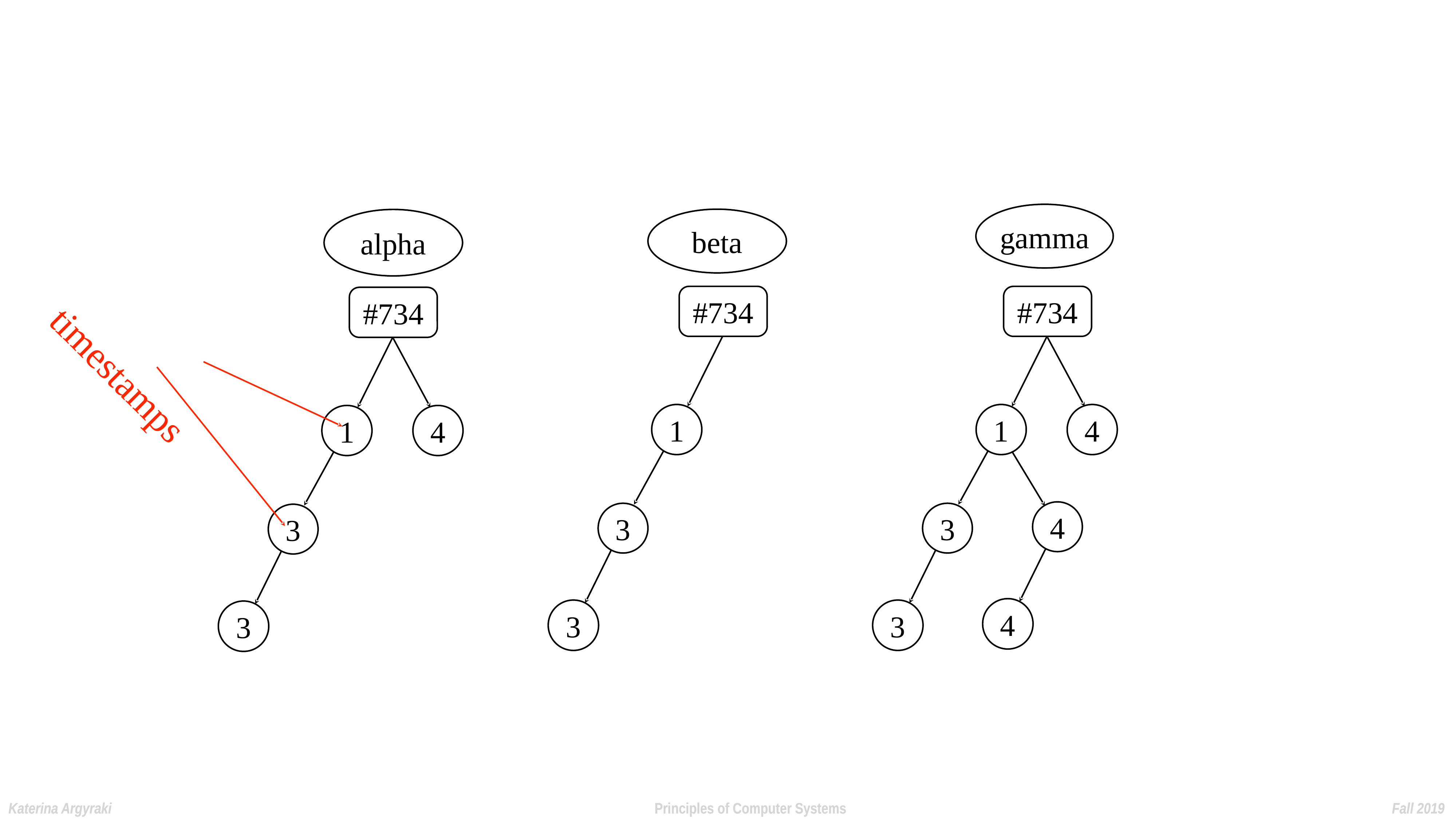

gamma
beta
alpha
#734
#734
#734
timestamps

4

4
1
1
1

4

4
3
3
3

3
3
3
Katerina Argyraki                                                                                                                                                             Principles of Computer Systems                                                                                                                                                              Fall 2019